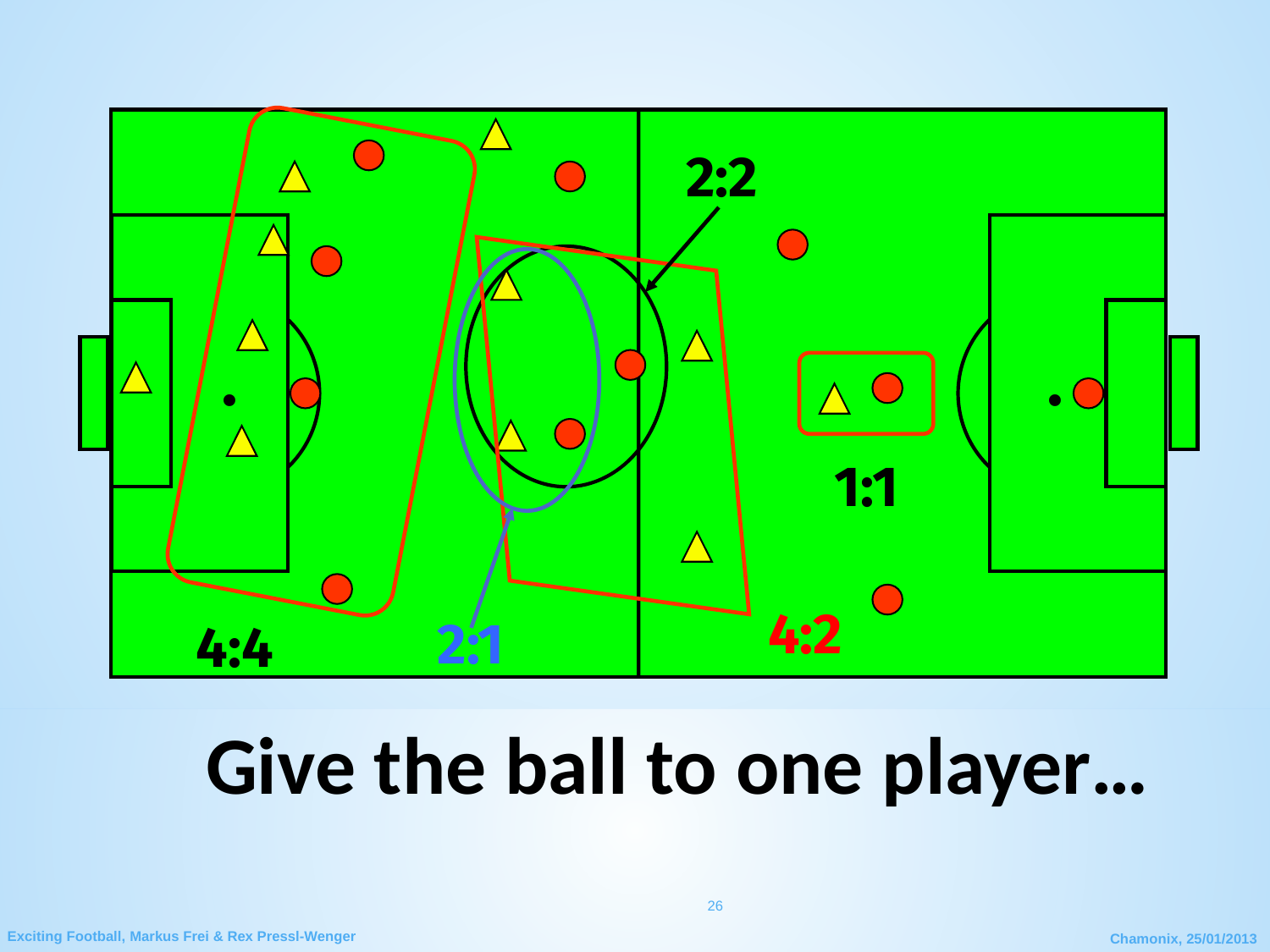

·
·

1:1

4:2
2:1
4:4
2:2

# Give the ball to one player…
26
Exciting Football, Markus Frei & Rex Pressl-Wenger
Chamonix, 25/01/2013